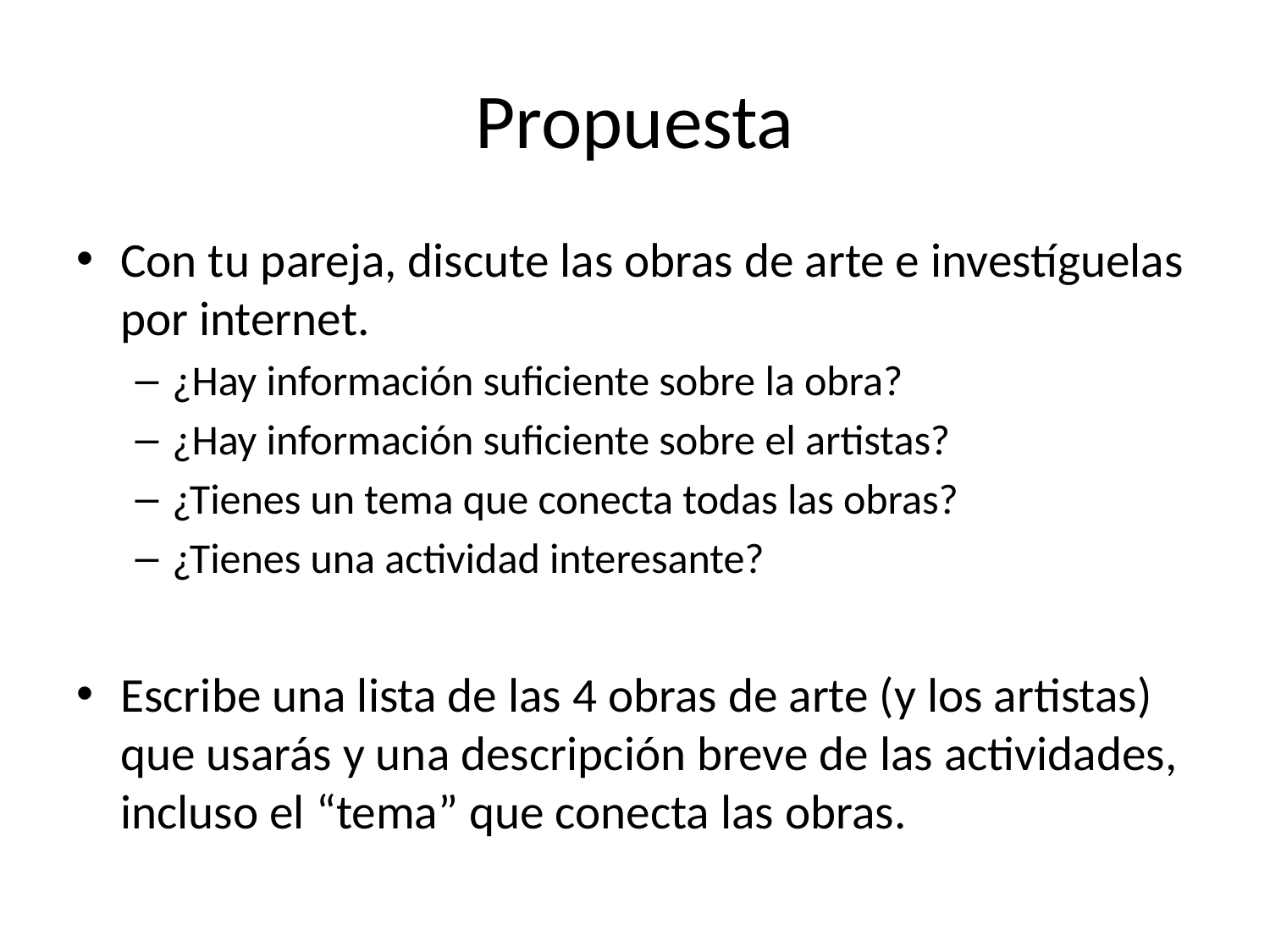

# Propuesta
Con tu pareja, discute las obras de arte e investíguelas por internet.
¿Hay información suficiente sobre la obra?
¿Hay información suficiente sobre el artistas?
¿Tienes un tema que conecta todas las obras?
¿Tienes una actividad interesante?

Escribe una lista de las 4 obras de arte (y los artistas) que usarás y una descripción breve de las actividades, incluso el “tema” que conecta las obras.